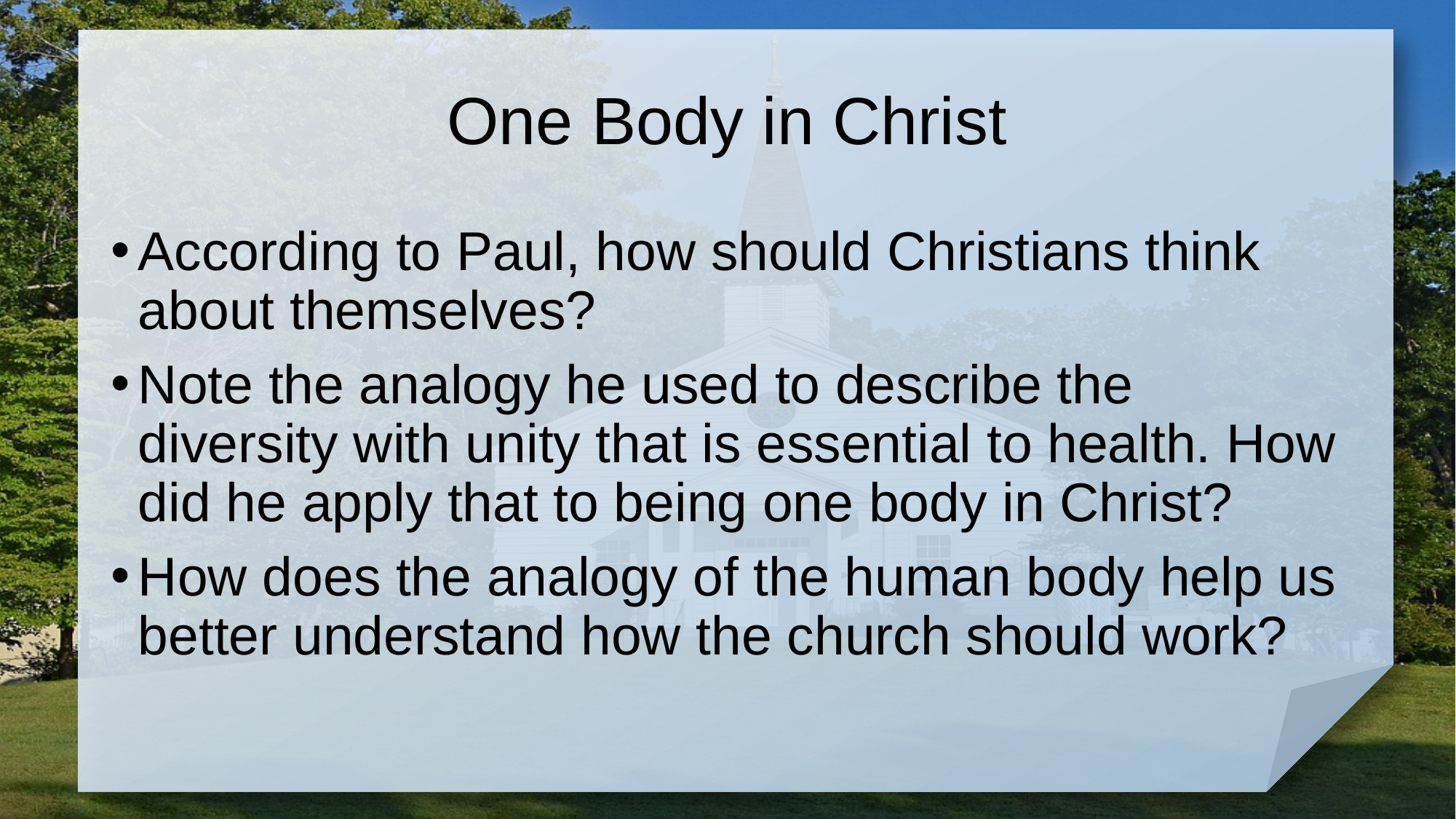

# One Body in Christ
According to Paul, how should Christians think about themselves?
Note the analogy he used to describe the diversity with unity that is essential to health. How did he apply that to being one body in Christ?
How does the analogy of the human body help us better understand how the church should work?